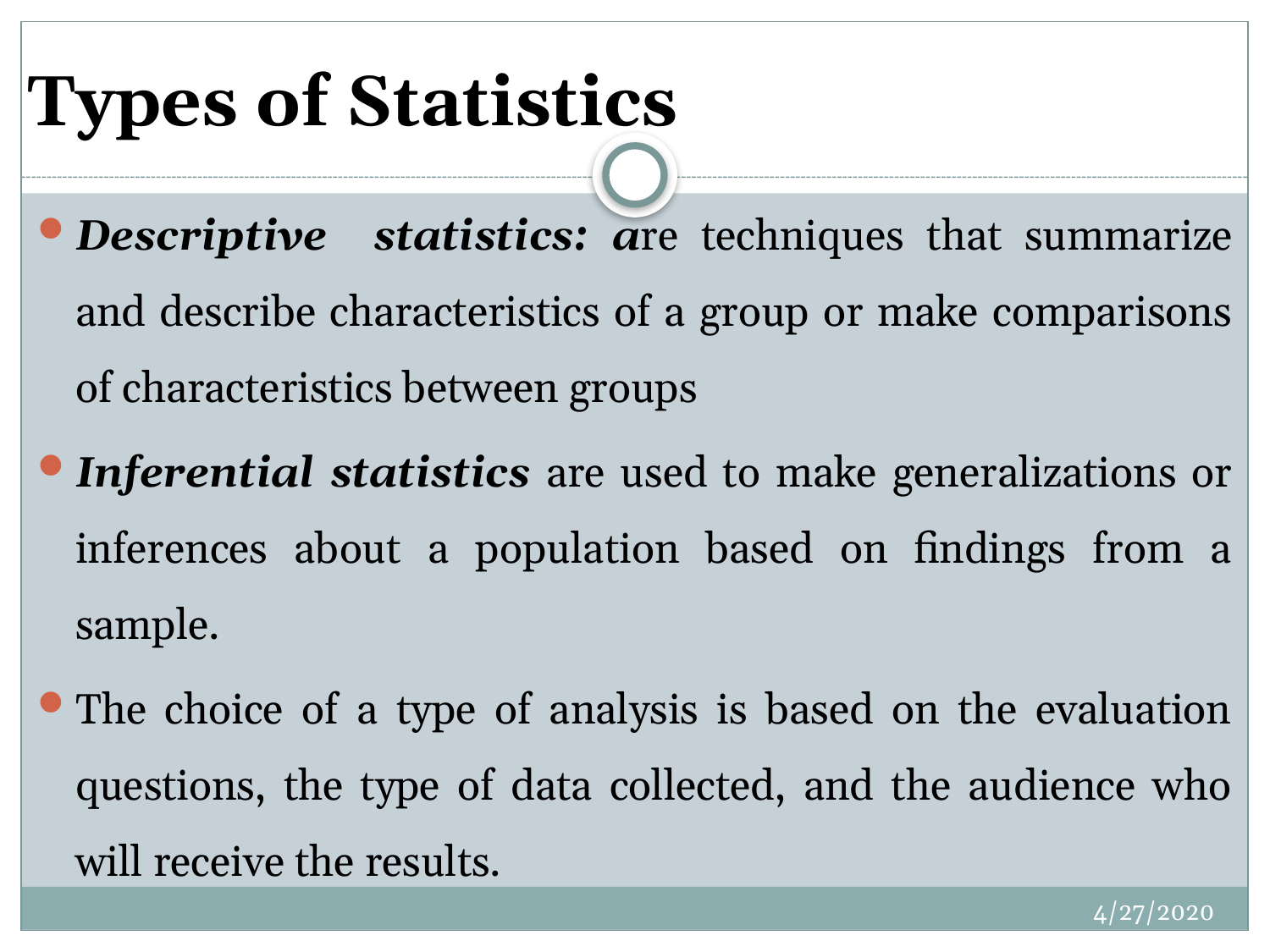

# Types of Statistics
Descriptive  statistics: are techniques that summarize and describe characteristics of a group or make comparisons of characteristics between groups
Inferential statistics are used to make generalizations or inferences about a population based on findings from a sample.
The choice of a type of analysis is based on the evaluation questions, the type of data collected, and the audience who will receive the results.
4/27/2020